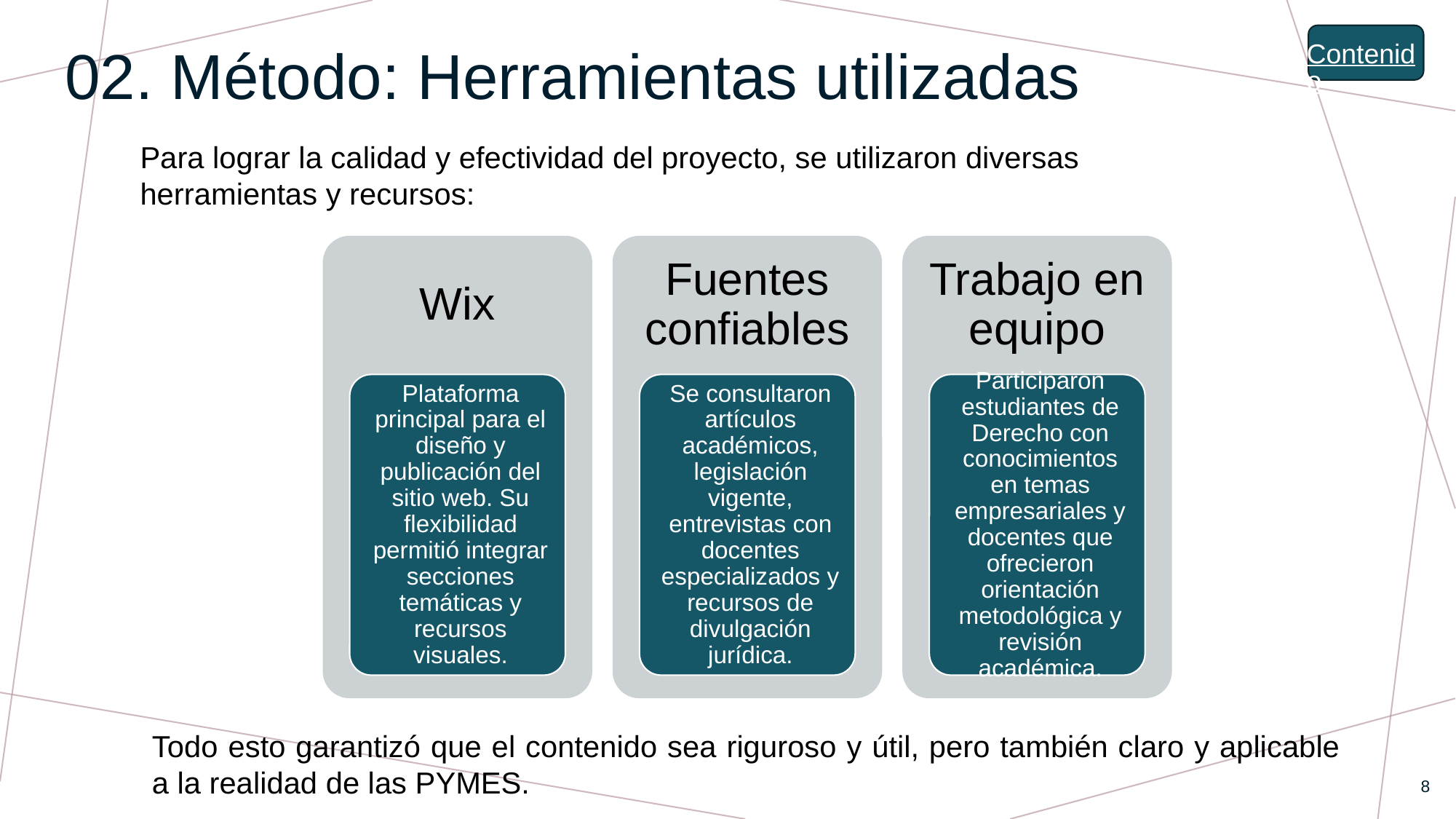

Contenido
02. Método: Herramientas utilizadas
Para lograr la calidad y efectividad del proyecto, se utilizaron diversas herramientas y recursos:
Wix
Plataforma principal para el diseño y publicación del sitio web. Su flexibilidad permitió integrar secciones temáticas y recursos visuales.
Fuentes confiables
Se consultaron artículos académicos, legislación vigente, entrevistas con docentes especializados y recursos de divulgación jurídica.
Trabajo en equipo
Participaron estudiantes de Derecho con conocimientos en temas empresariales y docentes que ofrecieron orientación metodológica y revisión académica.
Todo esto garantizó que el contenido sea riguroso y útil, pero también claro y aplicable a la realidad de las PYMES.
8